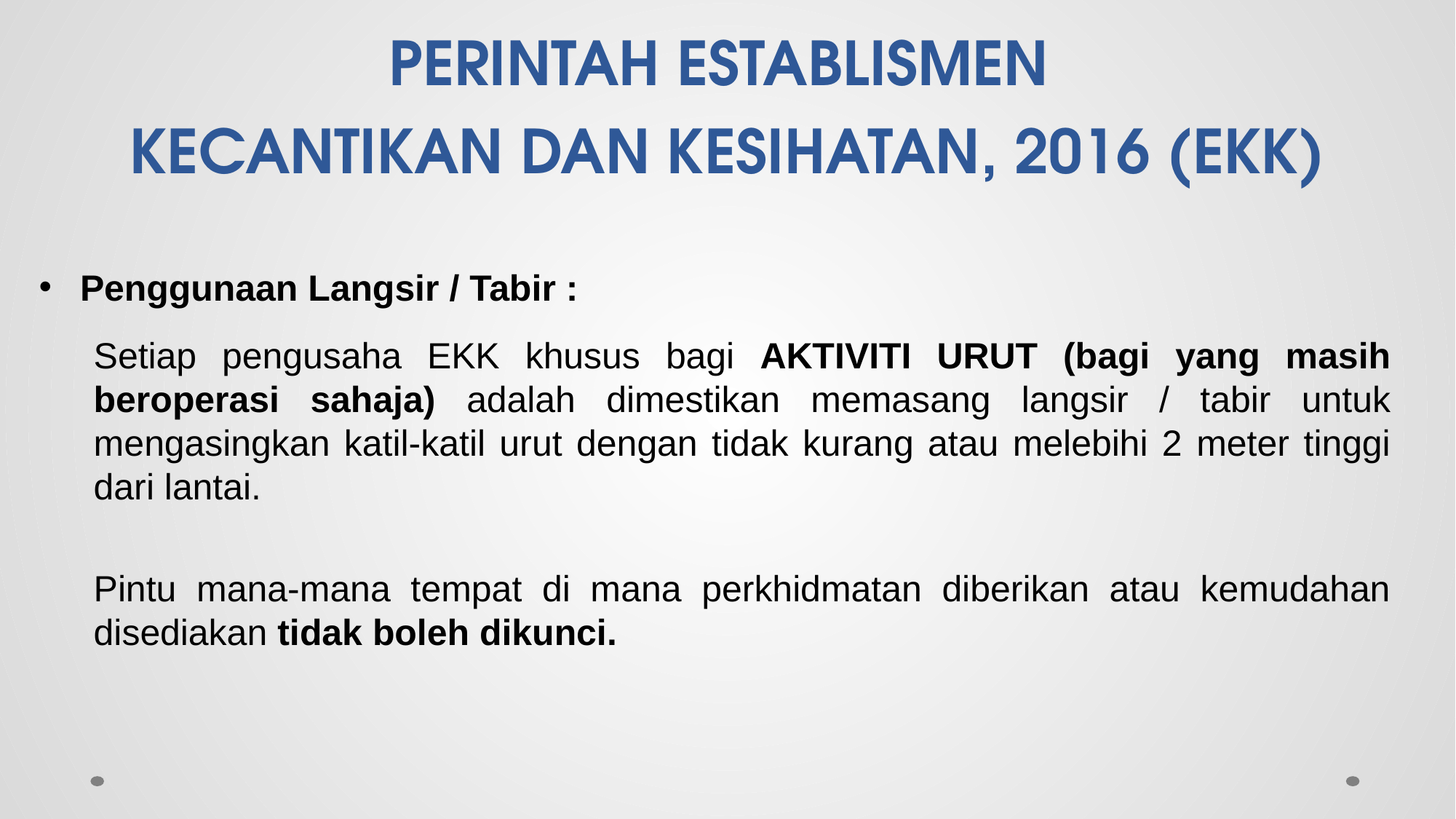

# PERINTAH ESTABLISMEN KECANTIKAN DAN KESIHATAN, 2016 (EKK)
Penggunaan Langsir / Tabir :

Setiap pengusaha EKK khusus bagi AKTIVITI URUT (bagi yang masih beroperasi sahaja) adalah dimestikan memasang langsir / tabir untuk mengasingkan katil-katil urut dengan tidak kurang atau melebihi 2 meter tinggi dari lantai.

Pintu mana-mana tempat di mana perkhidmatan diberikan atau kemudahan disediakan tidak boleh dikunci.